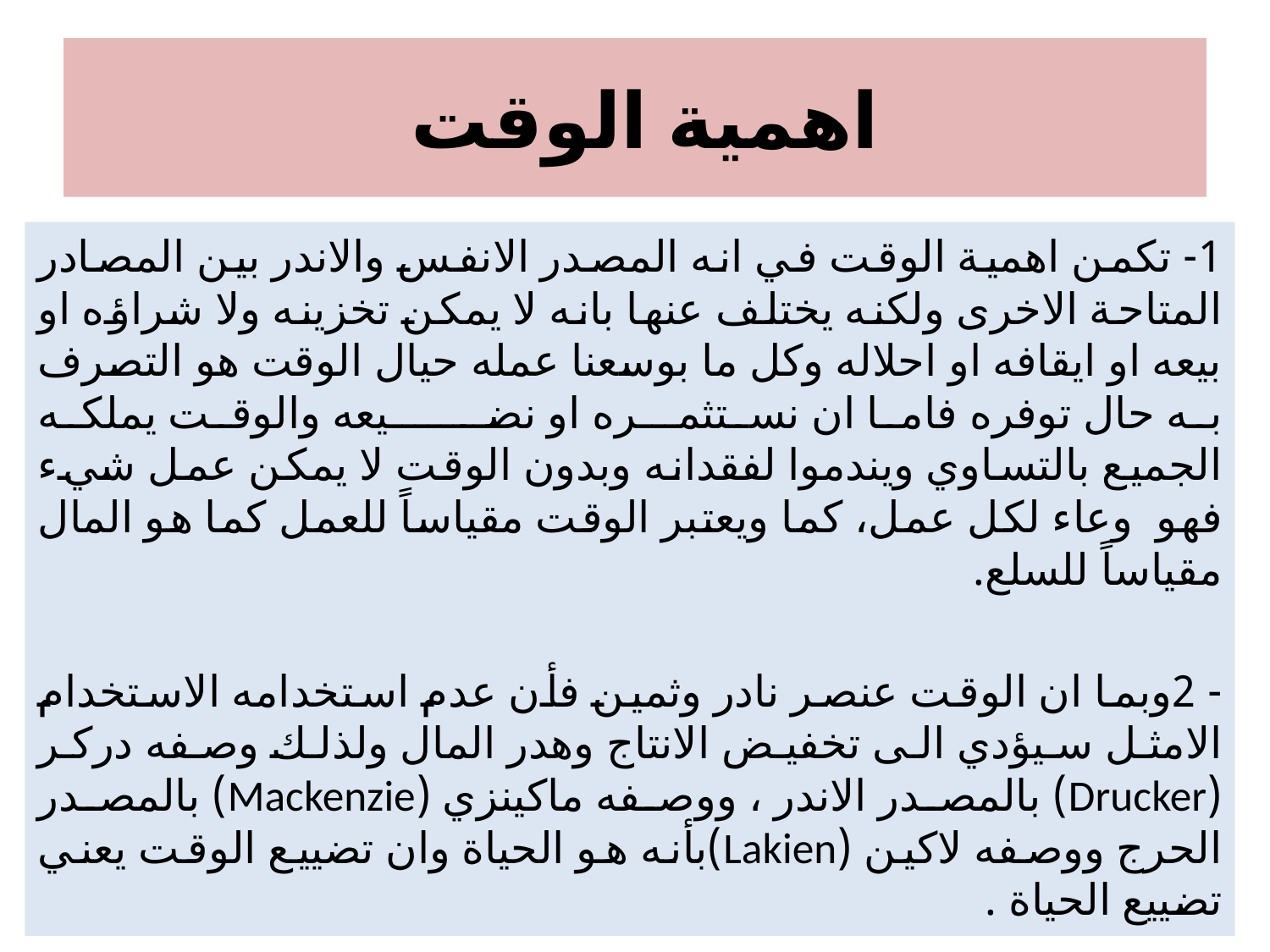

# اهمية الوقت
1- تكمن اهمية الوقت في انه المصدر الانفس والاندر بين المصادر المتاحة الاخرى ولكنه يختلف عنها بانه لا يمكن تخزينه ولا شراؤه او بيعه او ايقافه او احلاله وكل ما بوسعنا عمله حيال الوقت هو التصرف به حال توفره فاما ان نستثمـــره او نضــــــيعه والوقت يملكه الجميع بالتساوي ويندموا لفقدانه وبدون الوقت لا يمكن عمل شيء فهو  وعاء لكل عمل، كما ويعتبر الوقت مقياساً للعمل كما هو المال مقياساً للسلع.

- 2وبما ان الوقت عنصر نادر وثمين فأن عدم استخدامه الاستخدام الامثل سيؤدي الى تخفيض الانتاج وهدر المال ولذلك وصفه دركر (Drucker) بالمصدر الاندر ، ووصفه ماكينزي (Mackenzie) بالمصدر الحرج ووصفه لاكين (Lakien)بأنه هو الحياة وان تضييع الوقت يعني تضييع الحياة .
54